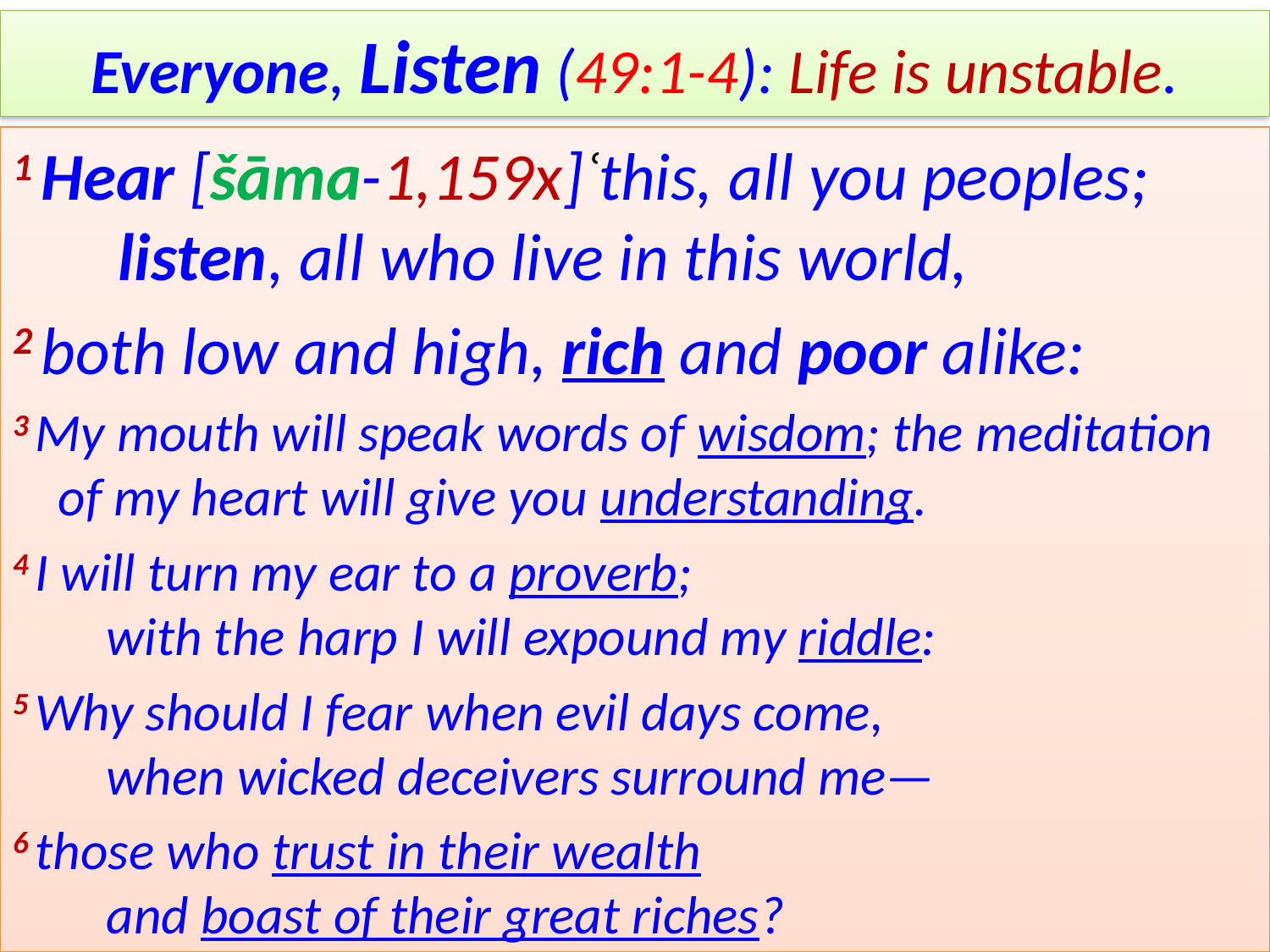

# Everyone, Listen (49:1-4): Life is unstable.
1 Hear [šāma-1,159x]ʿthis, all you peoples;
    listen, all who live in this world,
2 both low and high, rich and poor alike:
3 My mouth will speak words of wisdom; the meditation of my heart will give you understanding.
4 I will turn my ear to a proverb;
    with the harp I will expound my riddle:
5 Why should I fear when evil days come,
    when wicked deceivers surround me—
6 those who trust in their wealth
    and boast of their great riches?